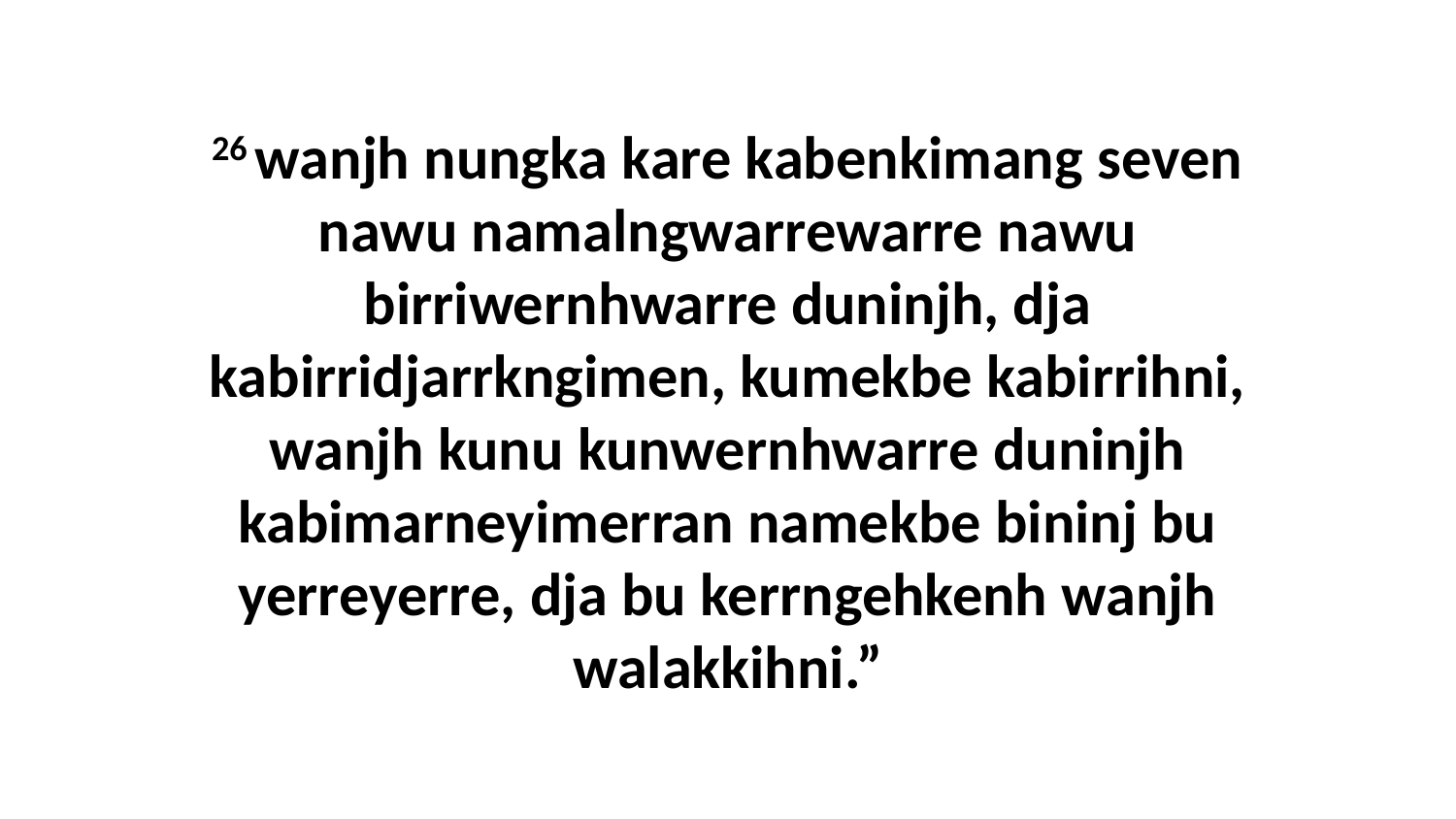

26 wanjh nungka kare kabenkimang seven nawu namalngwarrewarre nawu birriwernhwarre duninjh, dja kabirridjarrkngimen, kumekbe kabirrihni, wanjh kunu kunwernhwarre duninjh kabimarneyimerran namekbe bininj bu yerreyerre, dja bu kerrngehkenh wanjh walakkihni.”